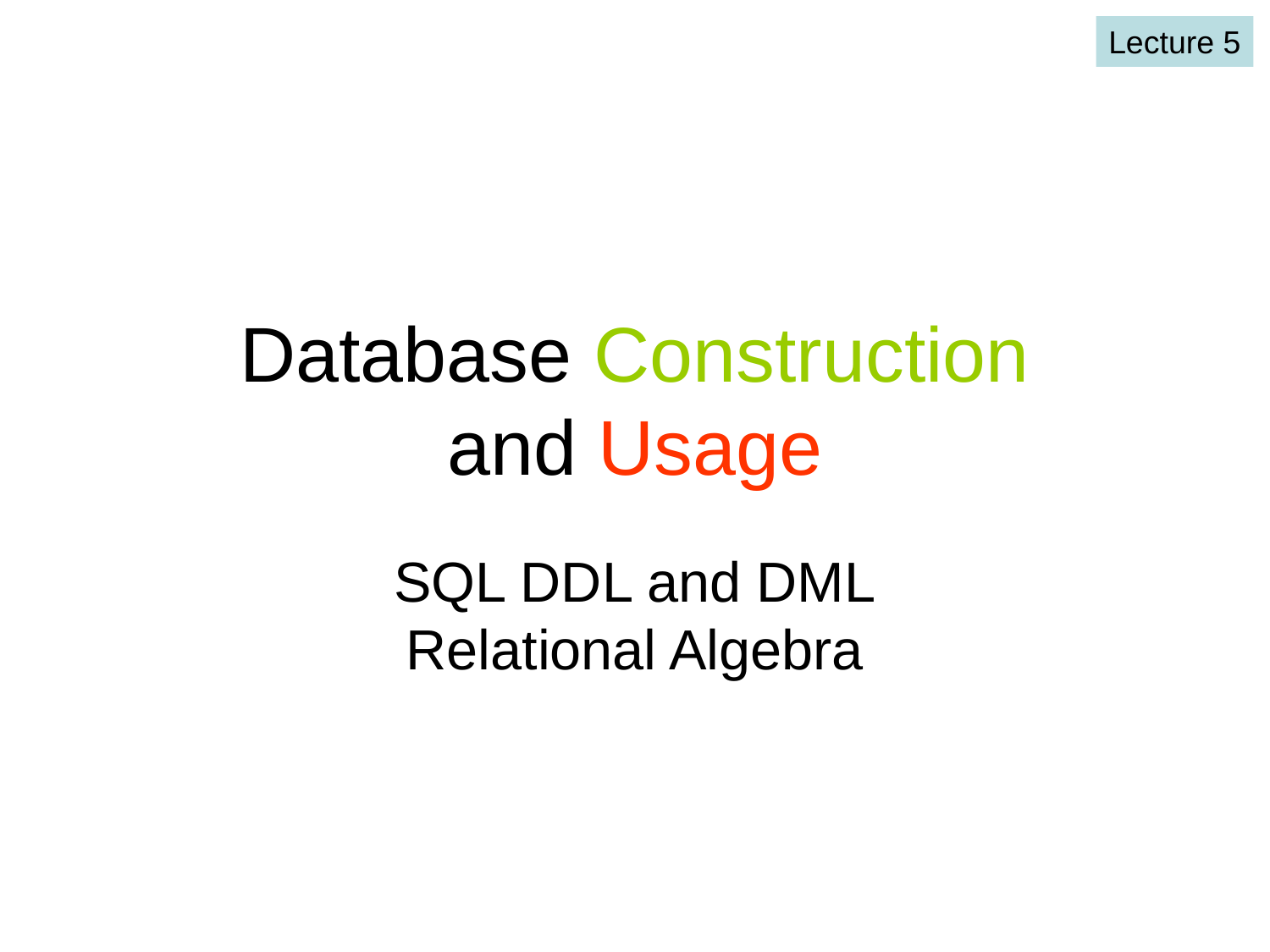

Lecture 5
# Database Construction and Usage
SQL DDL and DML
Relational Algebra